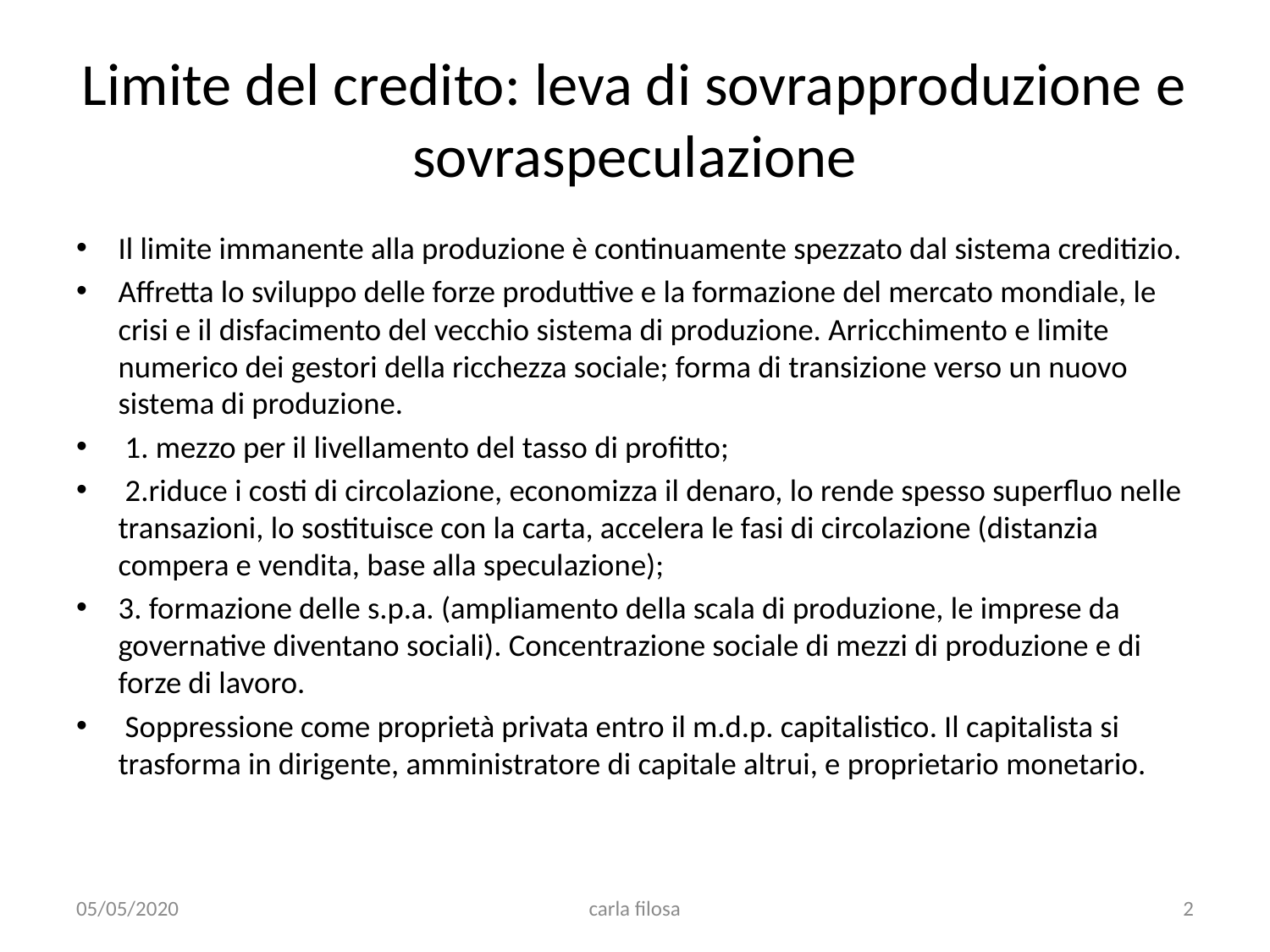

# Limite del credito: leva di sovrapproduzione e sovraspeculazione
Il limite immanente alla produzione è continuamente spezzato dal sistema creditizio.
Affretta lo sviluppo delle forze produttive e la formazione del mercato mondiale, le crisi e il disfacimento del vecchio sistema di produzione. Arricchimento e limite numerico dei gestori della ricchezza sociale; forma di transizione verso un nuovo sistema di produzione.
 1. mezzo per il livellamento del tasso di profitto;
 2.riduce i costi di circolazione, economizza il denaro, lo rende spesso superfluo nelle transazioni, lo sostituisce con la carta, accelera le fasi di circolazione (distanzia compera e vendita, base alla speculazione);
3. formazione delle s.p.a. (ampliamento della scala di produzione, le imprese da governative diventano sociali). Concentrazione sociale di mezzi di produzione e di forze di lavoro.
 Soppressione come proprietà privata entro il m.d.p. capitalistico. Il capitalista si trasforma in dirigente, amministratore di capitale altrui, e proprietario monetario.

05/05/2020
carla filosa
2